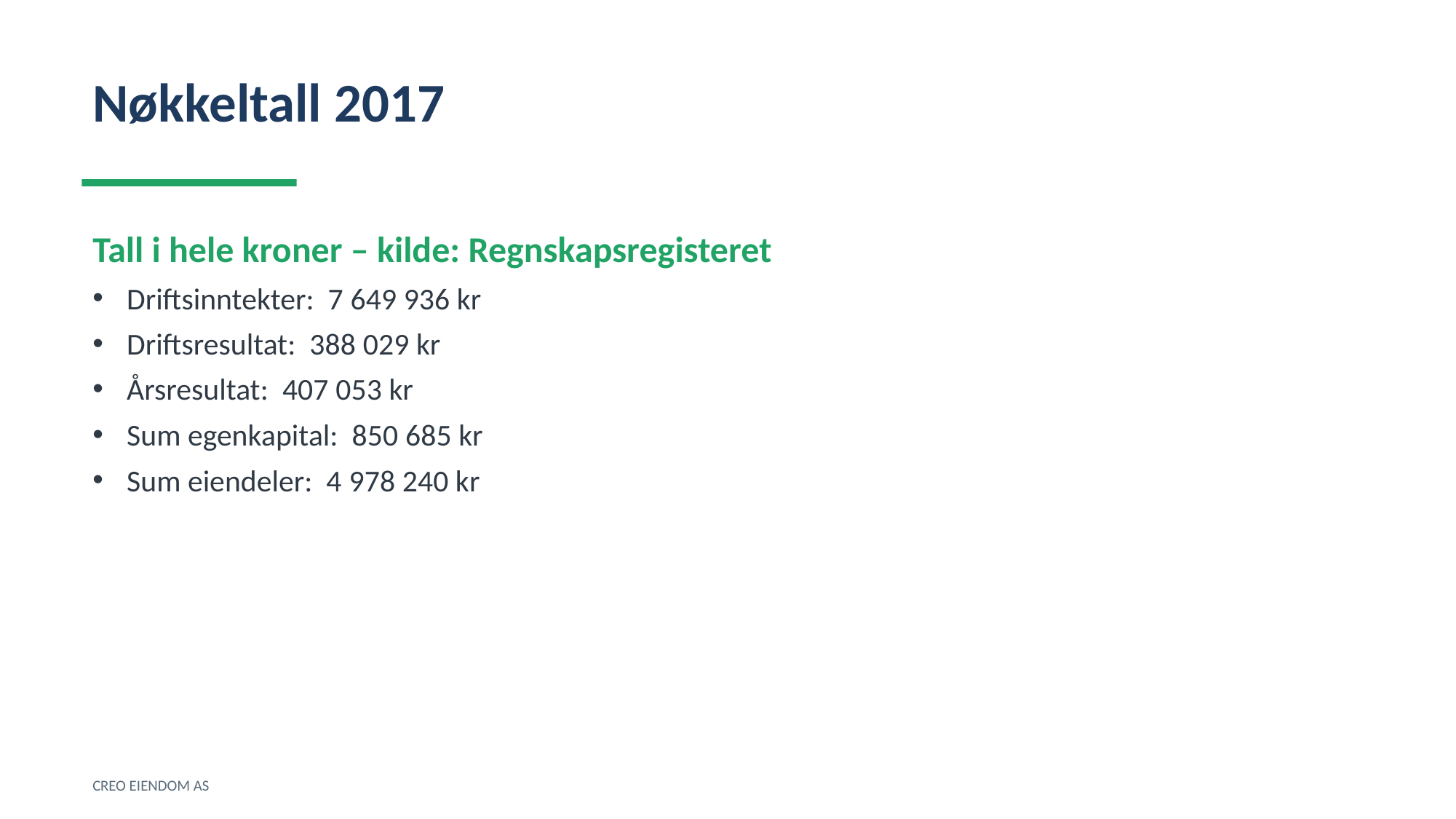

Nøkkeltall 2017

Tall i hele kroner – kilde: Regnskapsregisteret
Driftsinntekter:  7 649 936 kr
Driftsresultat:  388 029 kr
Årsresultat:  407 053 kr
Sum egenkapital:  850 685 kr
Sum eiendeler:  4 978 240 kr
CREO EIENDOM AS